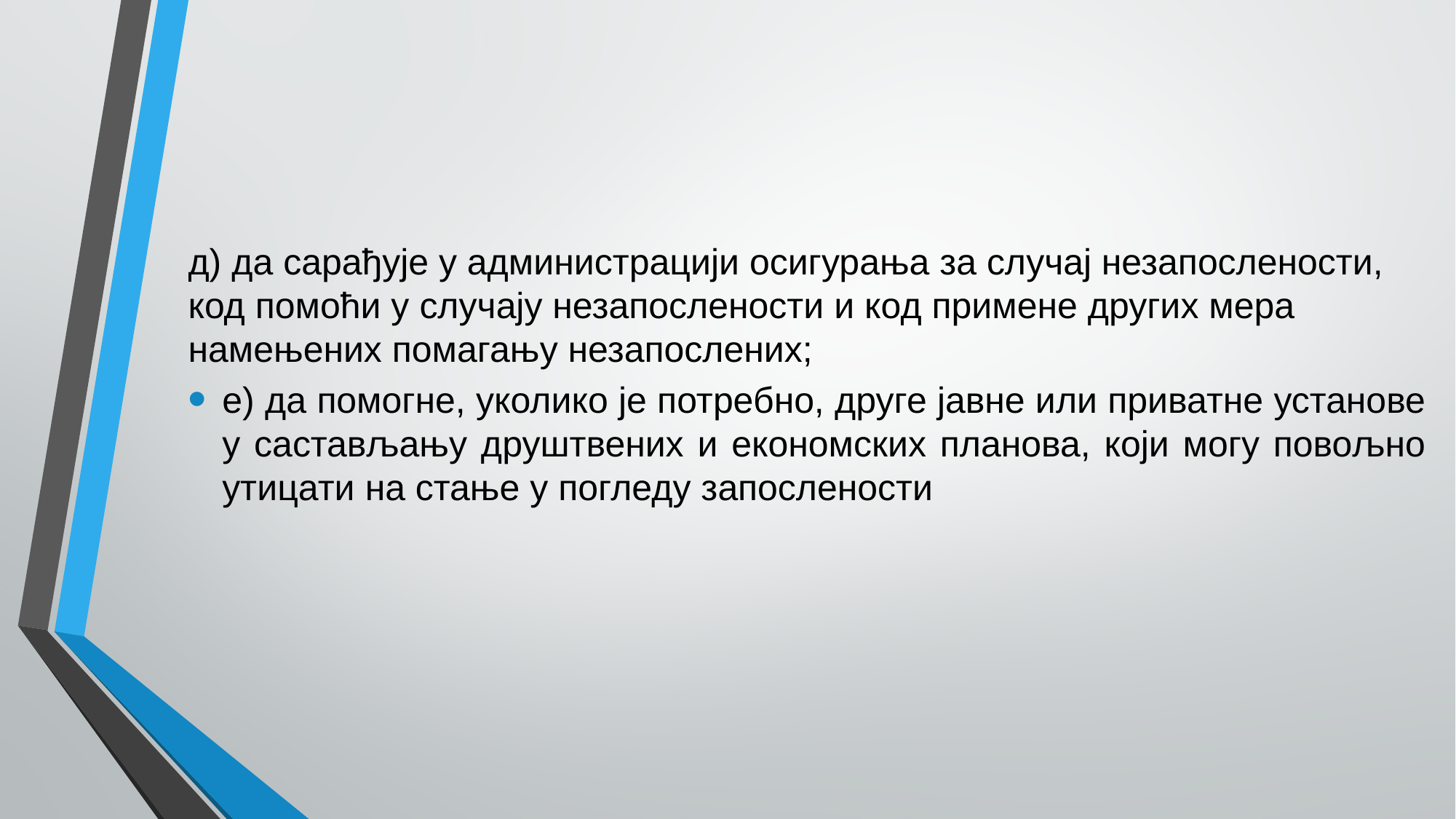

д) да сарађује у администрацији осигурања за случај незапослености, код помоћи у случају незапослености и код примене других мера намењених помагању незапослених;
е) да помогне, уколико је потребно, друге јавне или приватне установе у састављању друштвених и економских планова, који могу повољно утицати на стање у погледу запослености